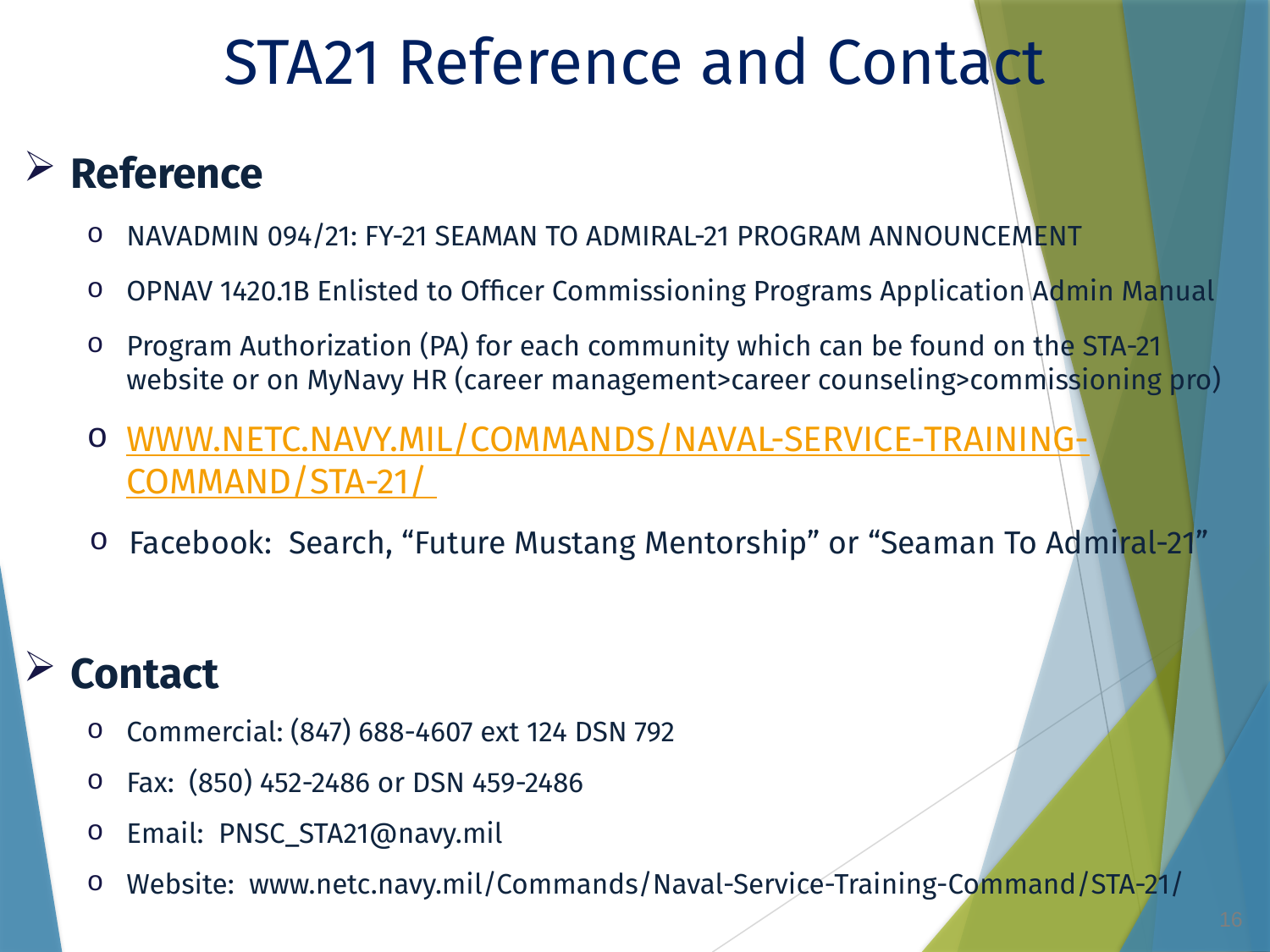

# STA21 Reference and Contact
Reference
NAVADMIN 094/21: FY-21 SEAMAN TO ADMIRAL-21 PROGRAM ANNOUNCEMENT
OPNAV 1420.1B Enlisted to Officer Commissioning Programs Application Admin Manual
Program Authorization (PA) for each community which can be found on the STA-21 website or on MyNavy HR (career management>career counseling>commissioning pro)
www.netc.navy.mil/Commands/Naval-Service-Training-Command/STA-21/
Facebook:  Search, “Future Mustang Mentorship” or “Seaman To Admiral-21”

Contact
Commercial: (847) 688-4607 ext 124 DSN 792
Fax:  (850) 452-2486 or DSN 459-2486
Email:  PNSC_STA21@navy.mil
Website:  www.netc.navy.mil/Commands/Naval-Service-Training-Command/STA-21/

16